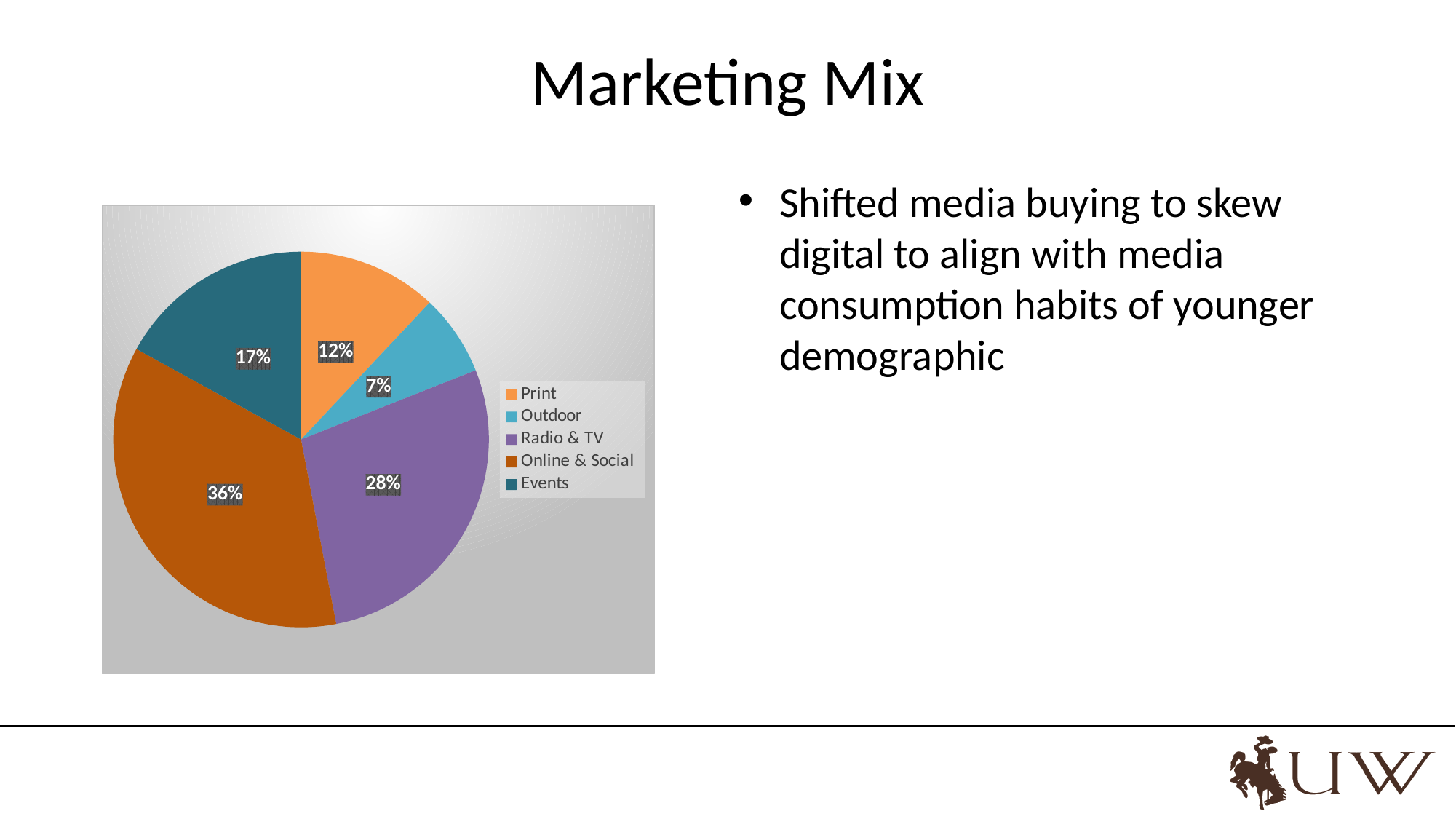

# Marketing Mix
Shifted media buying to skew digital to align with media consumption habits of younger demographic

### Chart

| Category | Ad Buy |
|---|---|
| Print | 12.0 |
| Outdoor | 7.0 |
| Radio & TV | 28.0 |
| Online & Social  | 36.0 |
| Events | 17.0 |